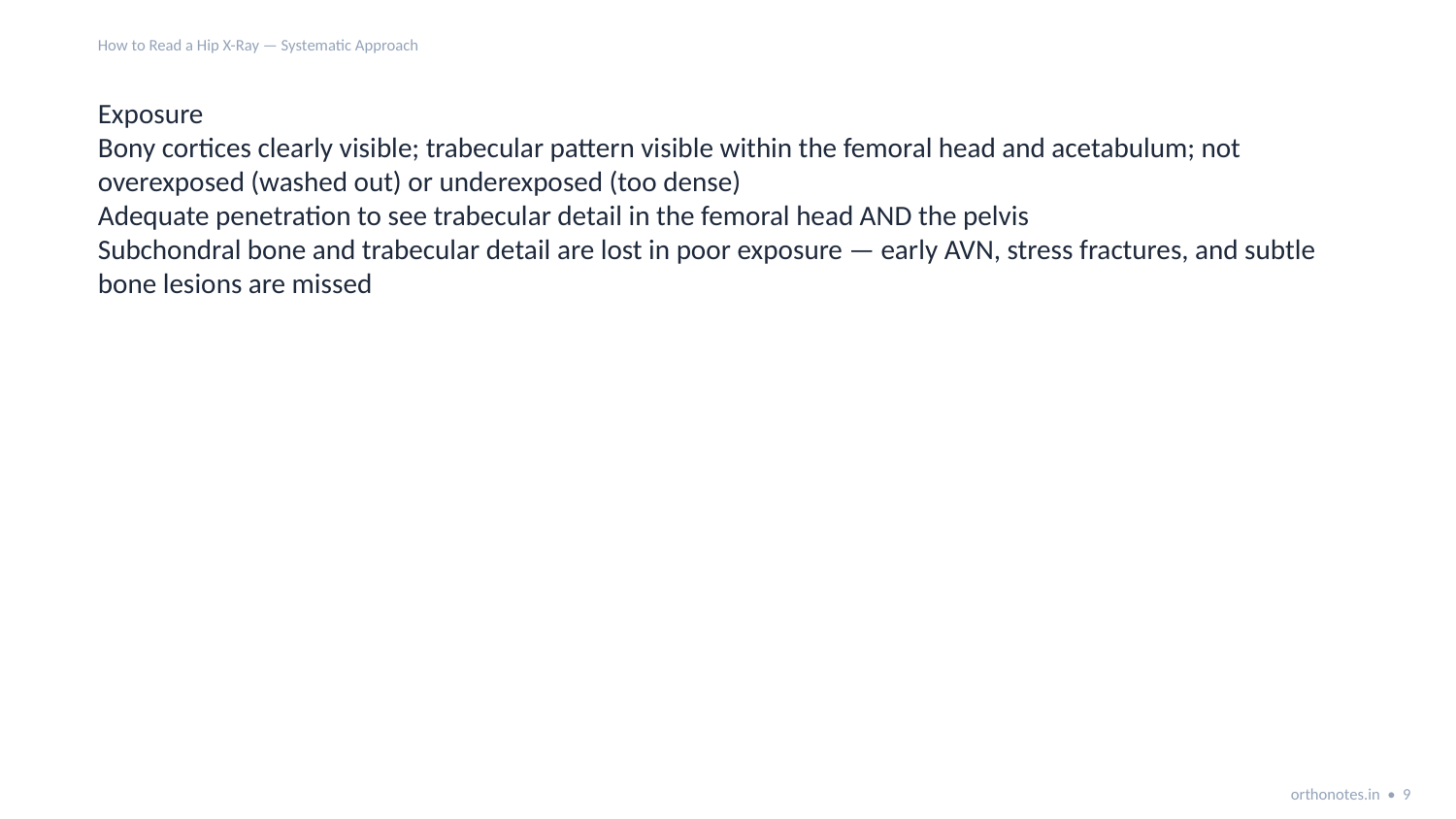

How to Read a Hip X-Ray — Systematic Approach
Exposure
Bony cortices clearly visible; trabecular pattern visible within the femoral head and acetabulum; not overexposed (washed out) or underexposed (too dense)
Adequate penetration to see trabecular detail in the femoral head AND the pelvis
Subchondral bone and trabecular detail are lost in poor exposure — early AVN, stress fractures, and subtle bone lesions are missed
orthonotes.in  •  9